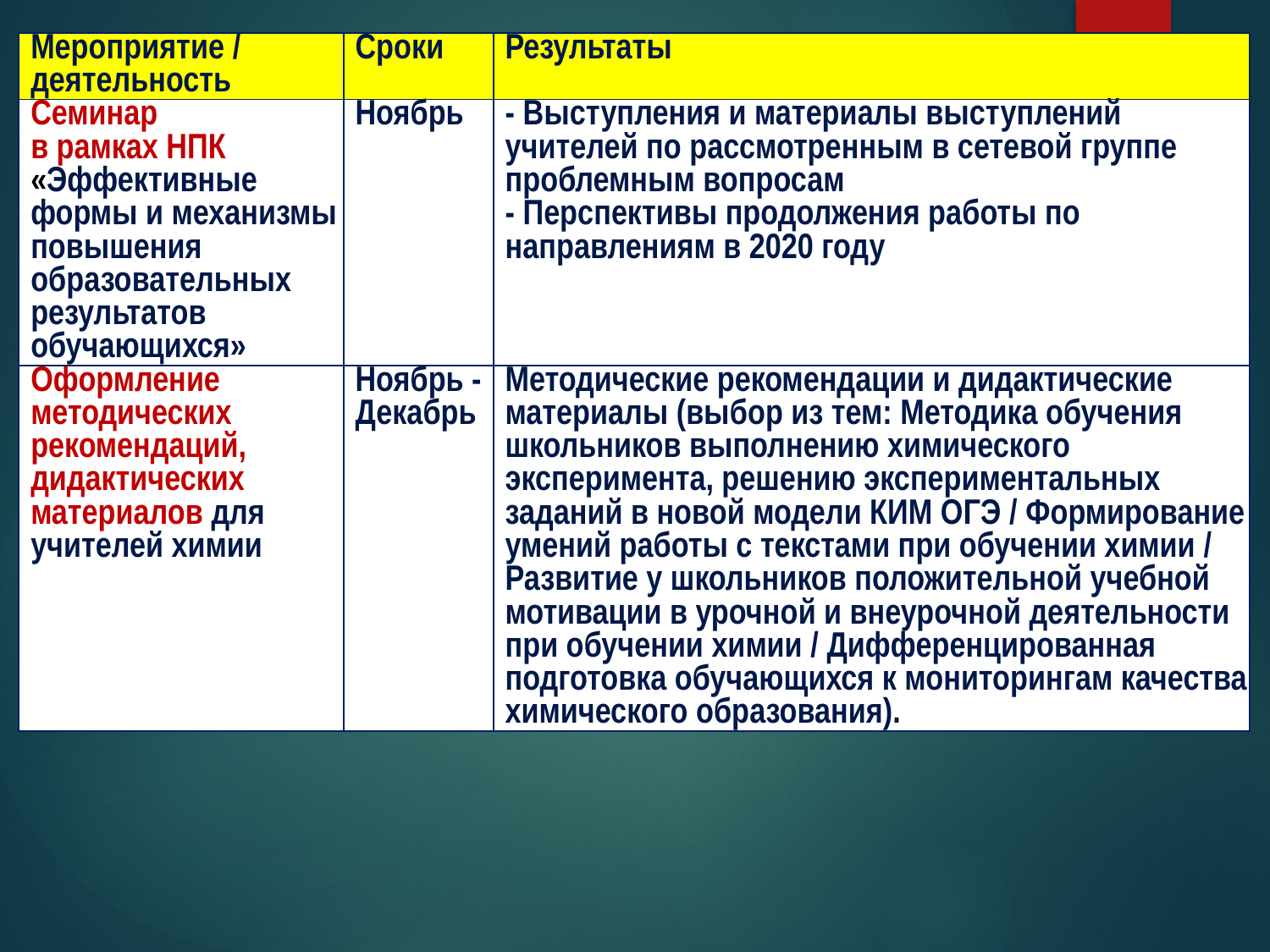

| Мероприятие / деятельность | Сроки | Результаты |
| --- | --- | --- |
| Семинар в рамках НПК «Эффективные формы и механизмы повышения образовательных результатов обучающихся» | Ноябрь | - Выступления и материалы выступлений учителей по рассмотренным в сетевой группе проблемным вопросам - Перспективы продолжения работы по направлениям в 2020 году |
| Оформление методических рекомендаций, дидактических материалов для учителей химии | Ноябрь - Декабрь | Методические рекомендации и дидактические материалы (выбор из тем: Методика обучения школьников выполнению химического эксперимента, решению экспериментальных заданий в новой модели КИМ ОГЭ / Формирование умений работы с текстами при обучении химии / Развитие у школьников положительной учебной мотивации в урочной и внеурочной деятельности при обучении химии / Дифференцированная подготовка обучающихся к мониторингам качества химического образования). |